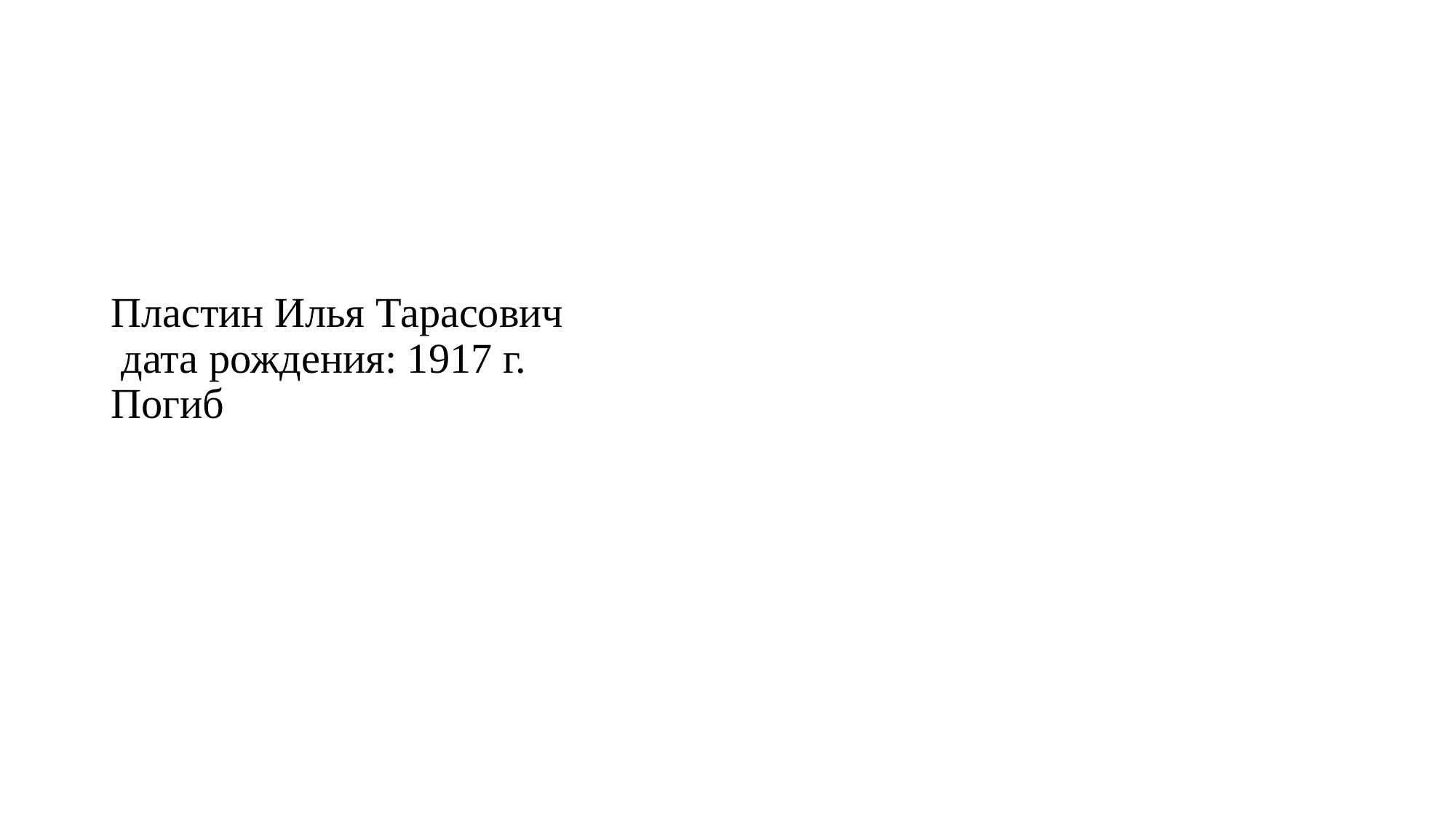

# Пластин Илья Тарасович дата рождения: 1917 г. Погиб